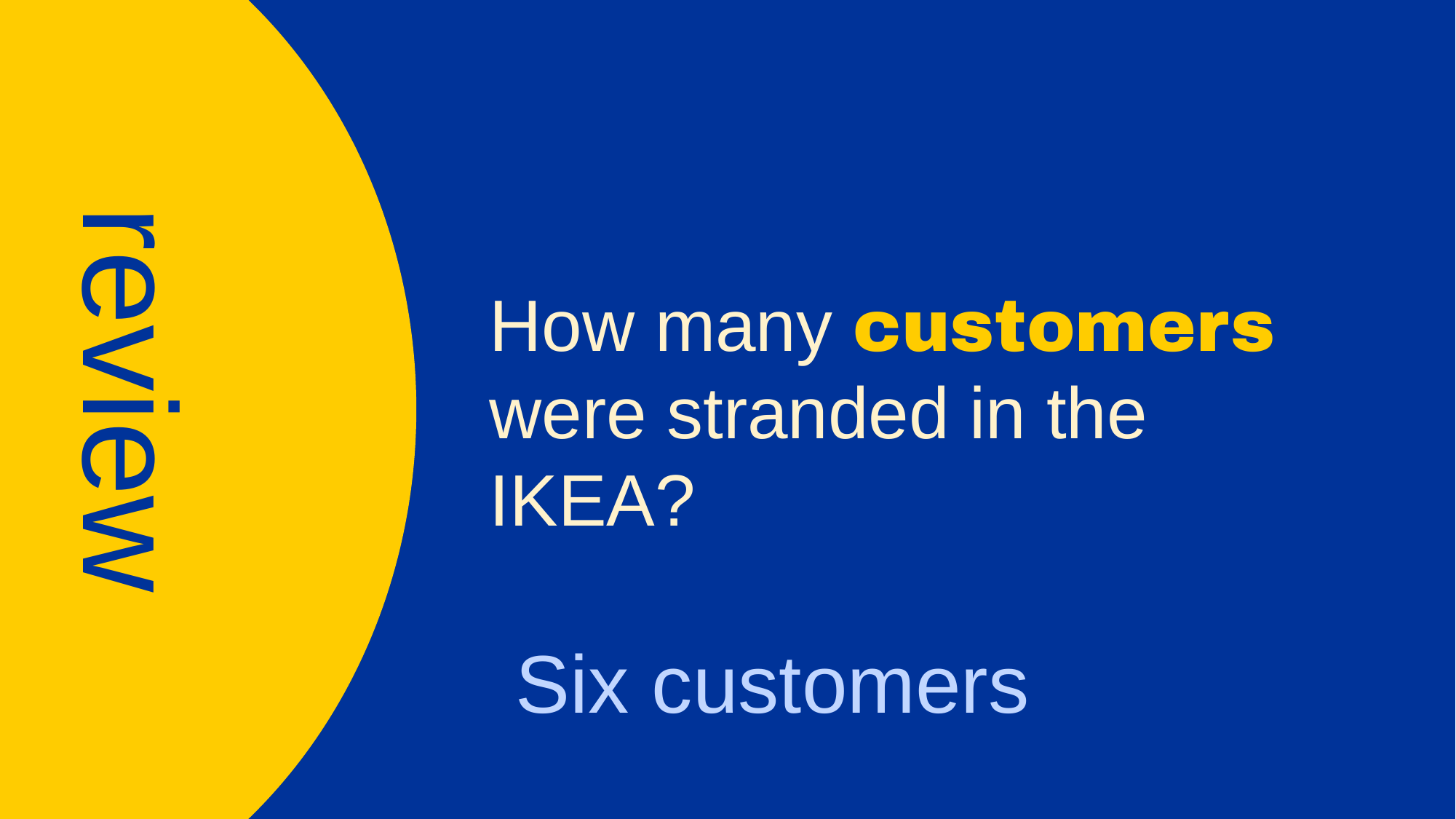

review
How many customers were stranded in the IKEA?
Six customers